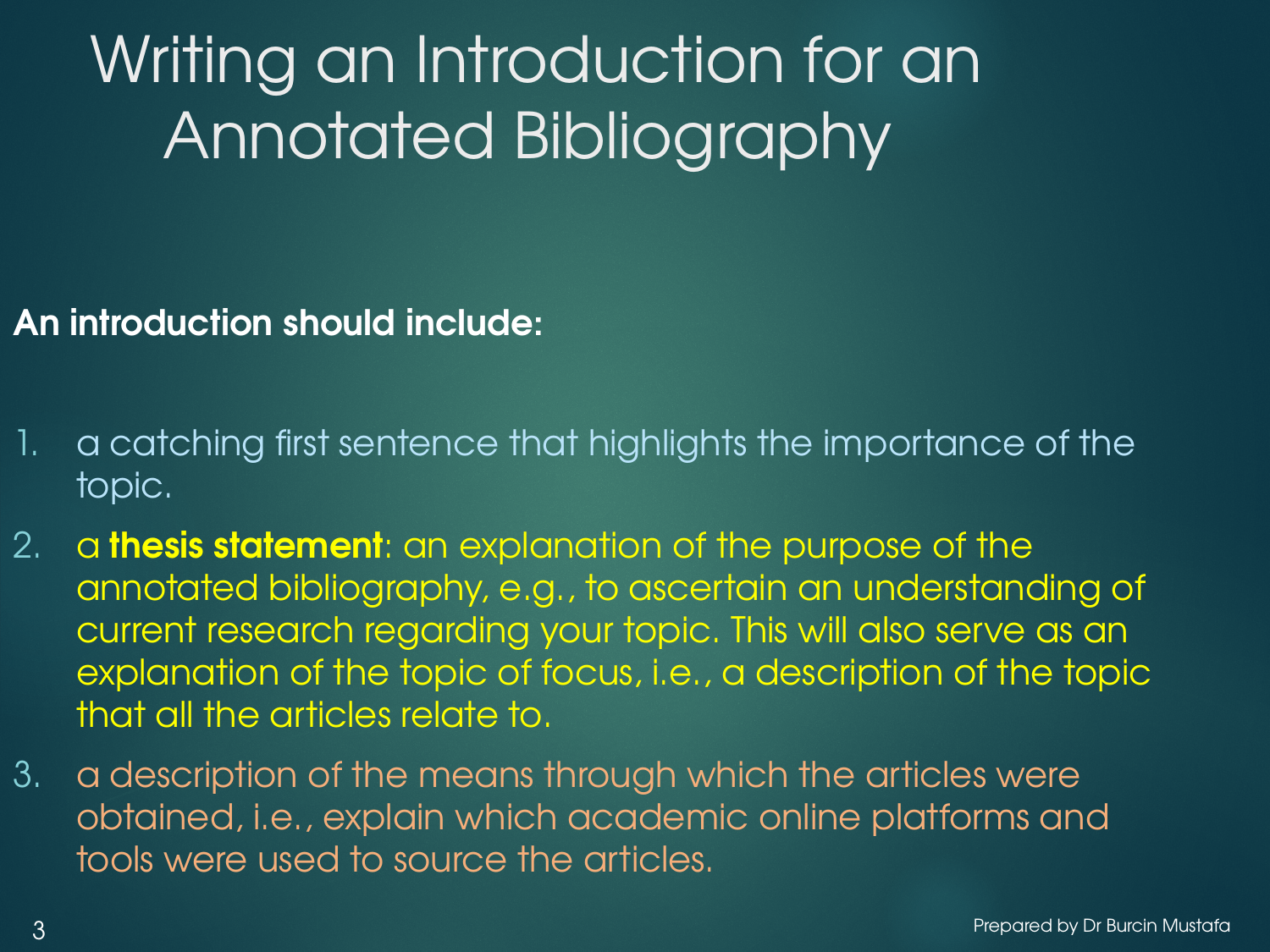

# Writing an Introduction for an Annotated Bibliography
An introduction should include:

a catching first sentence that highlights the importance of the topic.
a thesis statement: an explanation of the purpose of the annotated bibliography, e.g., to ascertain an understanding of current research regarding your topic. This will also serve as an explanation of the topic of focus, i.e., a description of the topic that all the articles relate to.
a description of the means through which the articles were obtained, i.e., explain which academic online platforms and tools were used to source the articles.

3